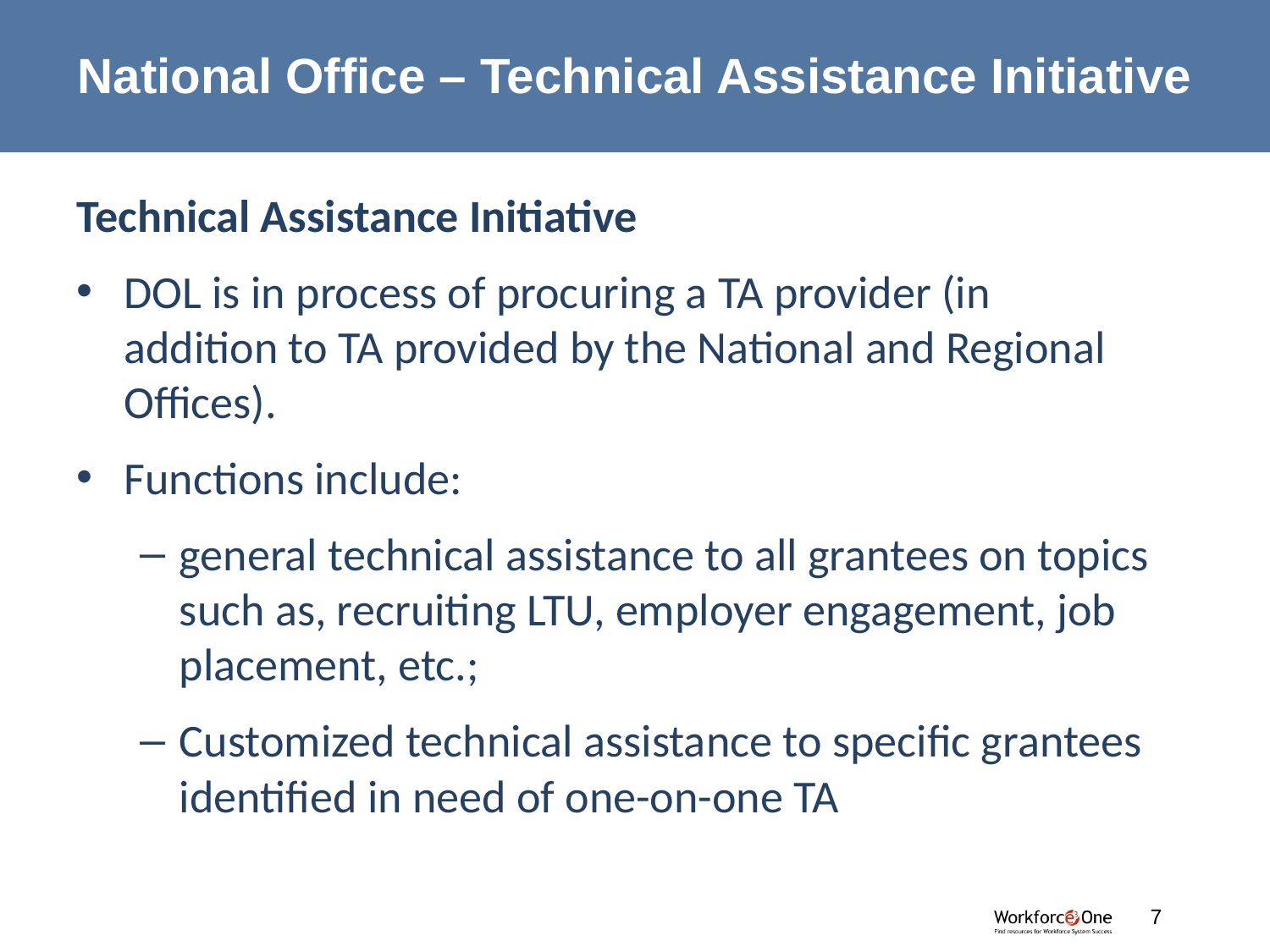

# National Office – Technical Assistance Initiative
Technical Assistance Initiative
DOL is in process of procuring a TA provider (in addition to TA provided by the National and Regional Offices).
Functions include:
general technical assistance to all grantees on topics such as, recruiting LTU, employer engagement, job placement, etc.;
Customized technical assistance to specific grantees identified in need of one-on-one TA

#
7